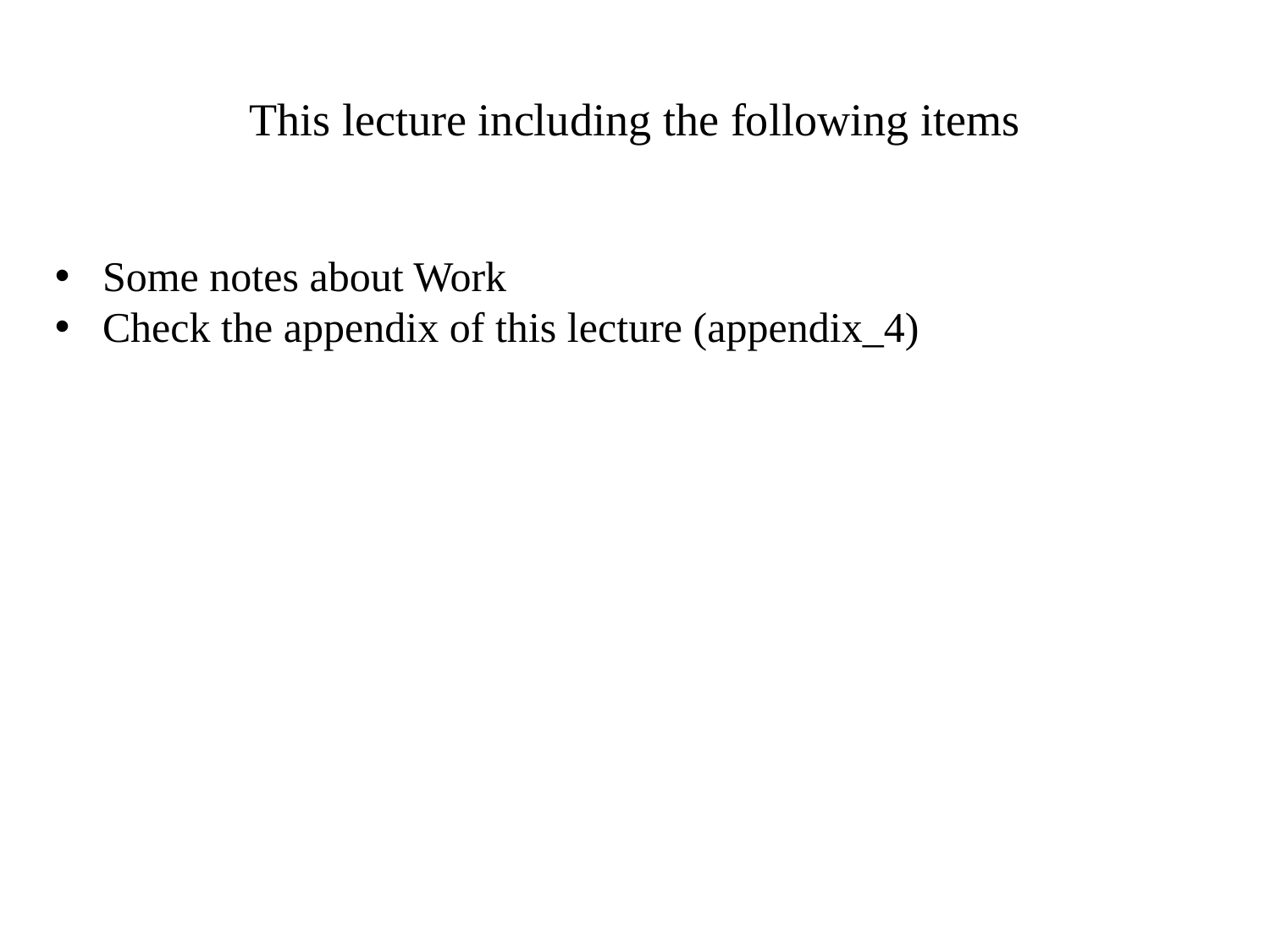

# This lecture including the following items
Some notes about Work
Check the appendix of this lecture (appendix_4)